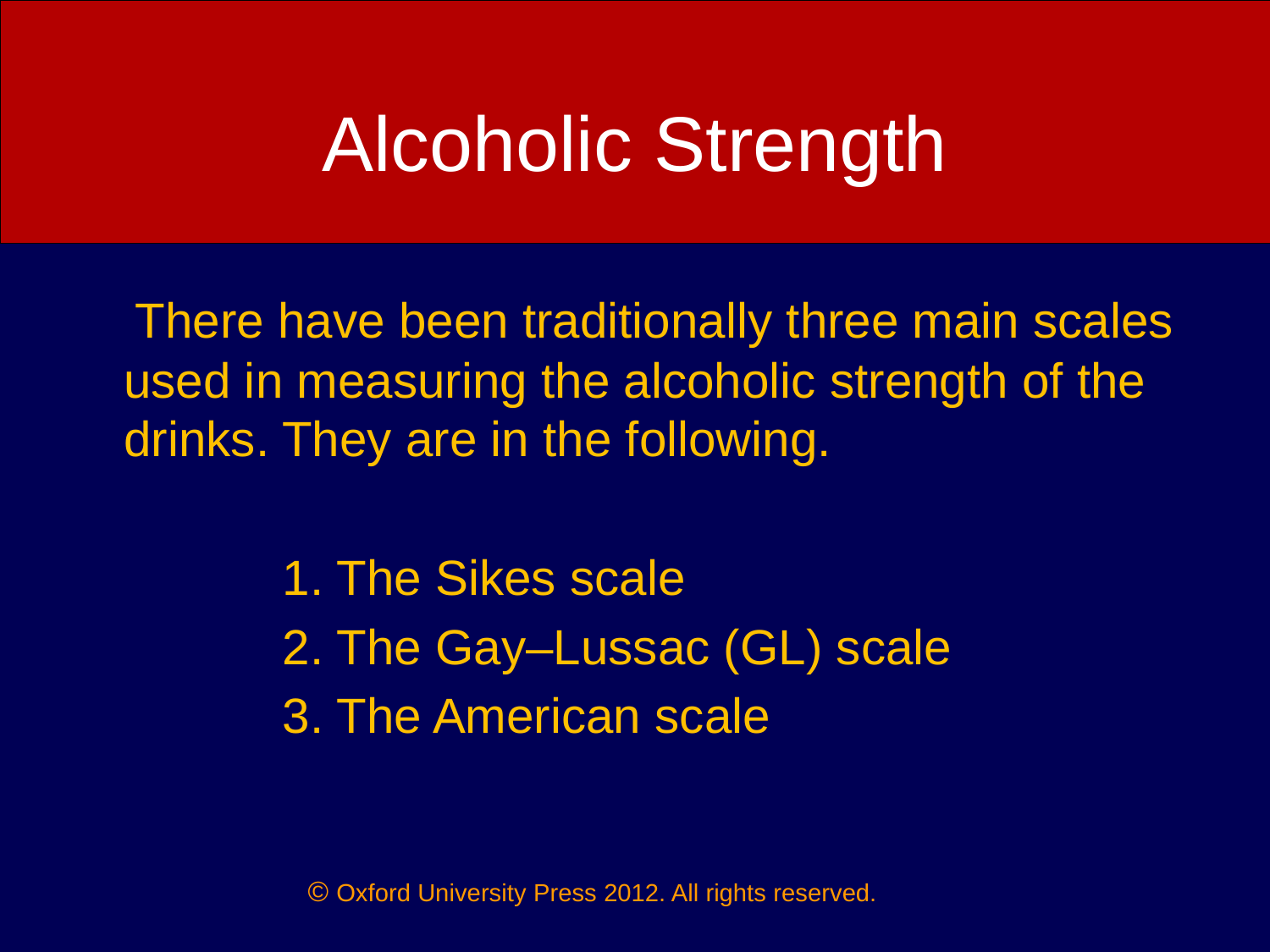

# Alcoholic Strength

     There have been traditionally three main scales used in measuring the alcoholic strength of the drinks. They are in the following.

               1. The Sikes scale
               2. The Gay–Lussac (GL) scale
               3. The American scale